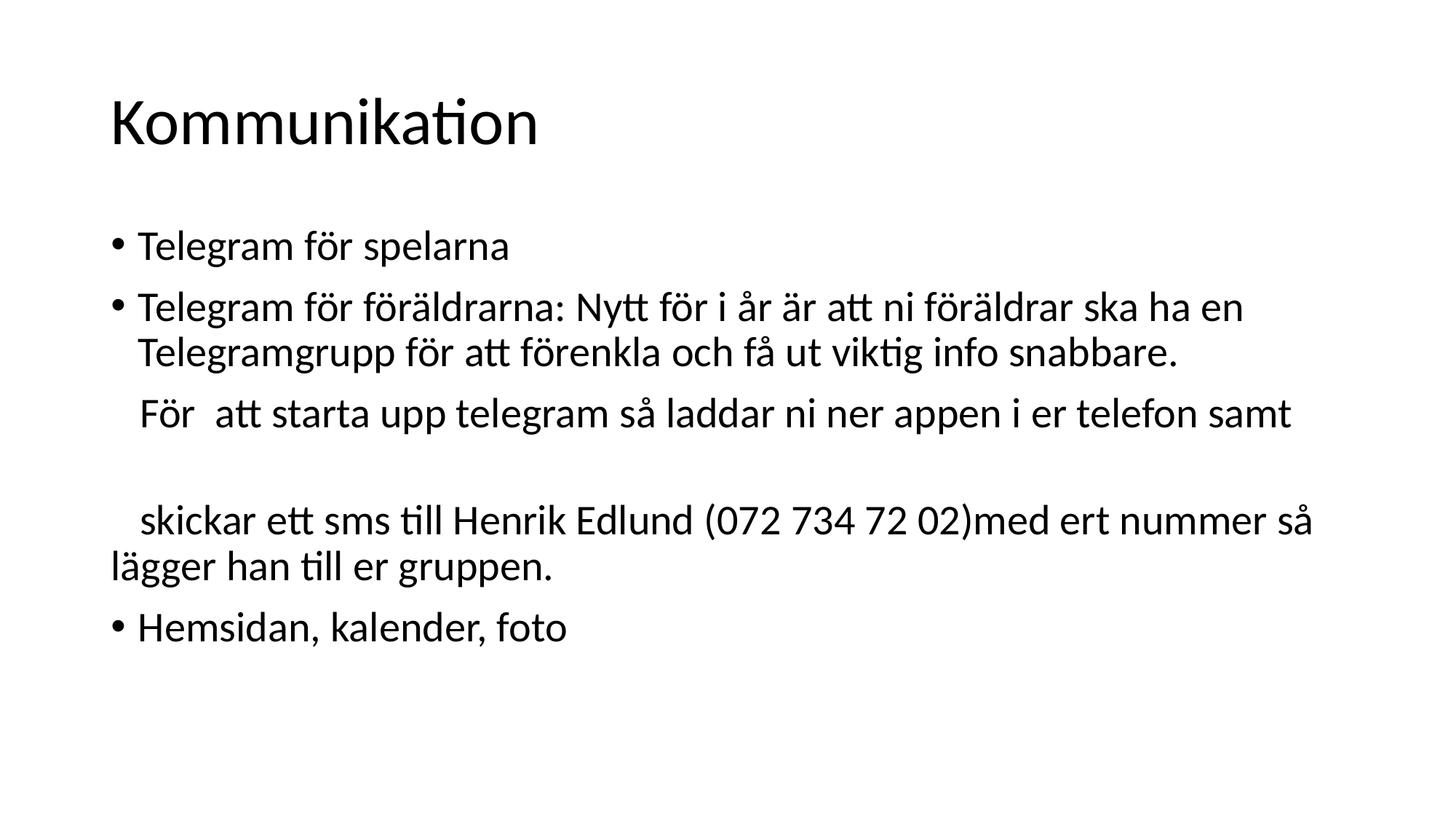

# Kommunikation
Telegram för spelarna
Telegram för föräldrarna: Nytt för i år är att ni föräldrar ska ha en Telegramgrupp för att förenkla och få ut viktig info snabbare.
   För  att starta upp telegram så laddar ni ner appen i er telefon samt
   skickar ett sms till Henrik Edlund (072 734 72 02)med ert nummer så   lägger han till er gruppen.
Hemsidan, kalender, foto